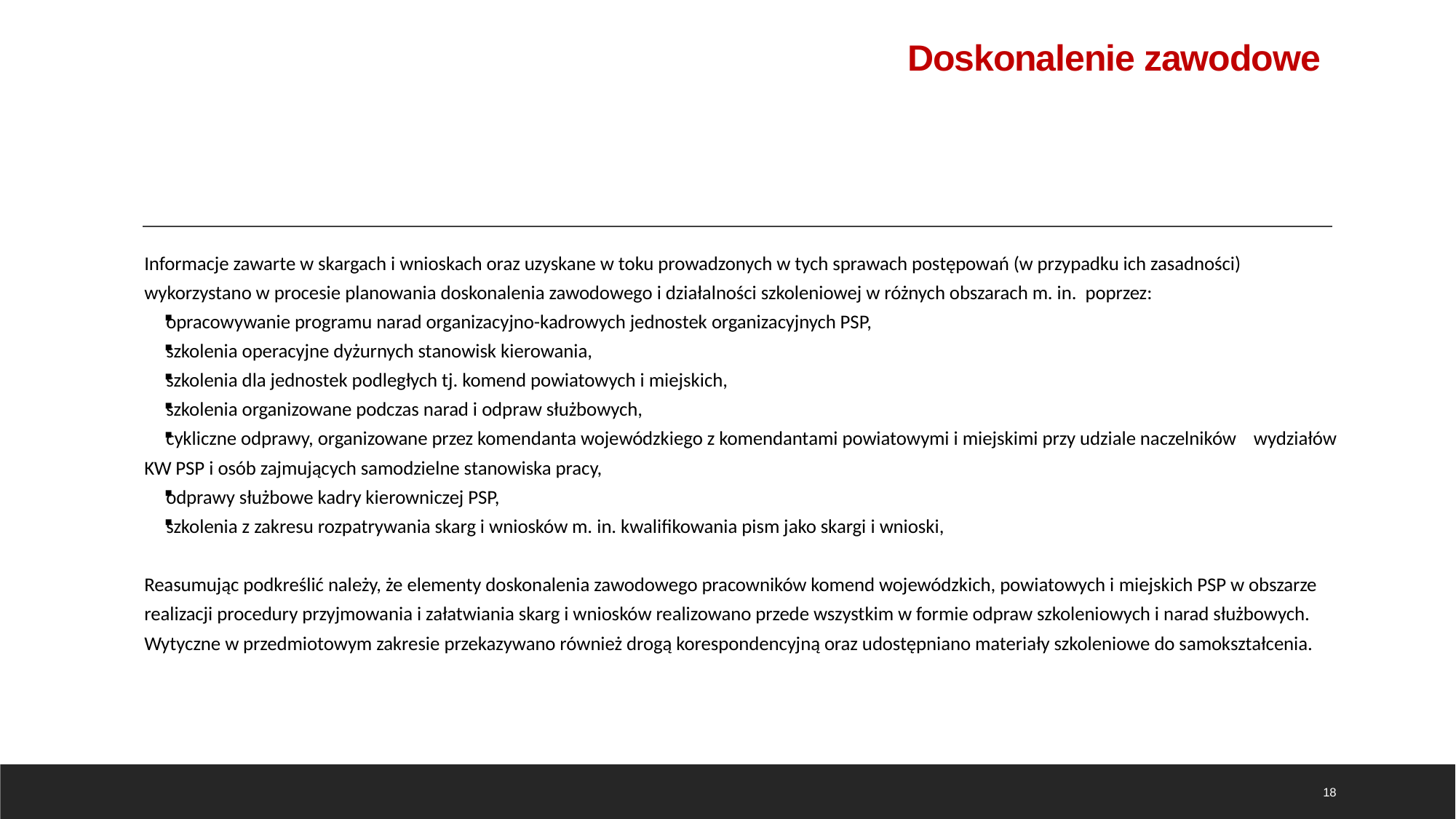

# Doskonalenie zawodowe

Informacje zawarte w skargach i wnioskach oraz uzyskane w toku prowadzonych w tych sprawach postępowań (w przypadku ich zasadności) wykorzystano w procesie planowania doskonalenia zawodowego i działalności szkoleniowej w różnych obszarach m. in.  poprzez:
opracowywanie programu narad organizacyjno-kadrowych jednostek organizacyjnych PSP,
szkolenia operacyjne dyżurnych stanowisk kierowania,
szkolenia dla jednostek podległych tj. komend powiatowych i miejskich,
szkolenia organizowane podczas narad i odpraw służbowych,
cykliczne odprawy, organizowane przez komendanta wojewódzkiego z komendantami powiatowymi i miejskimi przy udziale naczelników    wydziałów KW PSP i osób zajmujących samodzielne stanowiska pracy,
odprawy służbowe kadry kierowniczej PSP,
szkolenia z zakresu rozpatrywania skarg i wniosków m. in. kwalifikowania pism jako skargi i wnioski,

Reasumując podkreślić należy, że elementy doskonalenia zawodowego pracowników komend wojewódzkich, powiatowych i miejskich PSP w obszarze realizacji procedury przyjmowania i załatwiania skarg i wniosków realizowano przede wszystkim w formie odpraw szkoleniowych i narad służbowych. Wytyczne w przedmiotowym zakresie przekazywano również drogą korespondencyjną oraz udostępniano materiały szkoleniowe do samokształcenia.

18